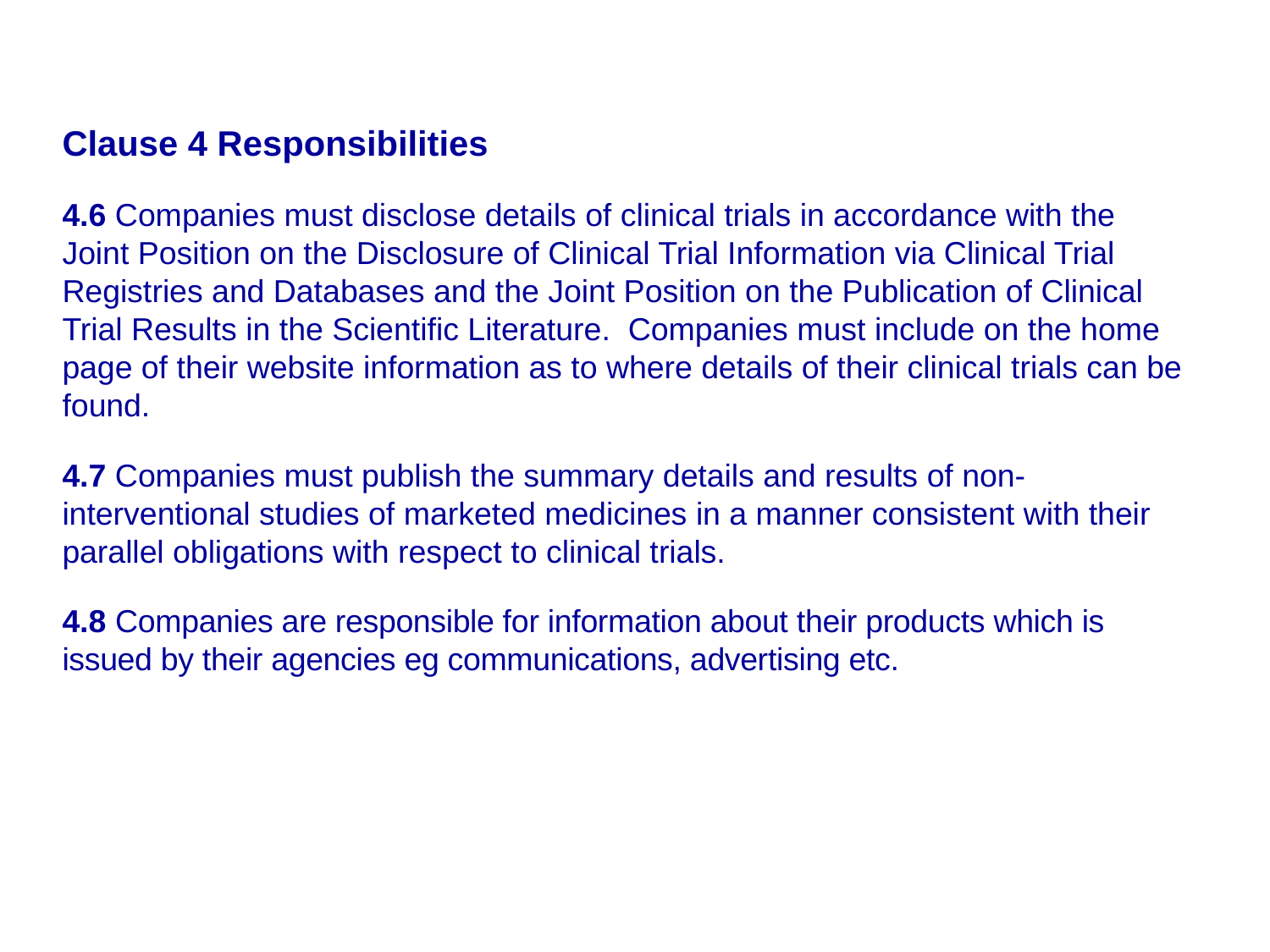

Clause 4 Responsibilities
4.6 Companies must disclose details of clinical trials in accordance with the Joint Position on the Disclosure of Clinical Trial Information via Clinical Trial Registries and Databases and the Joint Position on the Publication of Clinical Trial Results in the Scientific Literature.  Companies must include on the home page of their website information as to where details of their clinical trials can be found.
4.7 Companies must publish the summary details and results of non-interventional studies of marketed medicines in a manner consistent with their parallel obligations with respect to clinical trials.
4.8 Companies are responsible for information about their products which is issued by their agencies eg communications, advertising etc.